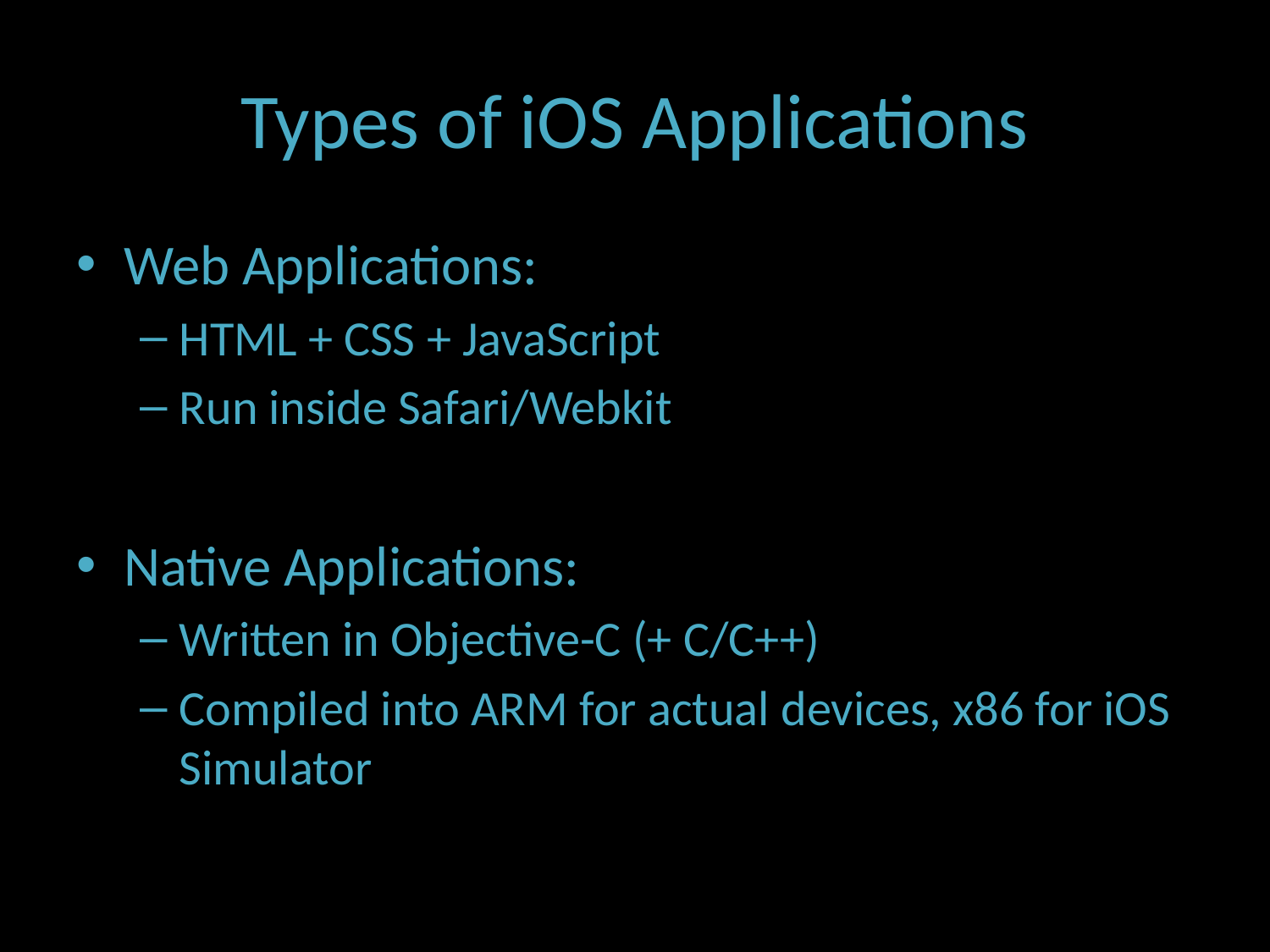

# Types of iOS Applications
Web Applications:
HTML + CSS + JavaScript
Run inside Safari/Webkit

Native Applications:
Written in Objective-C (+ C/C++)
Compiled into ARM for actual devices, x86 for iOS Simulator